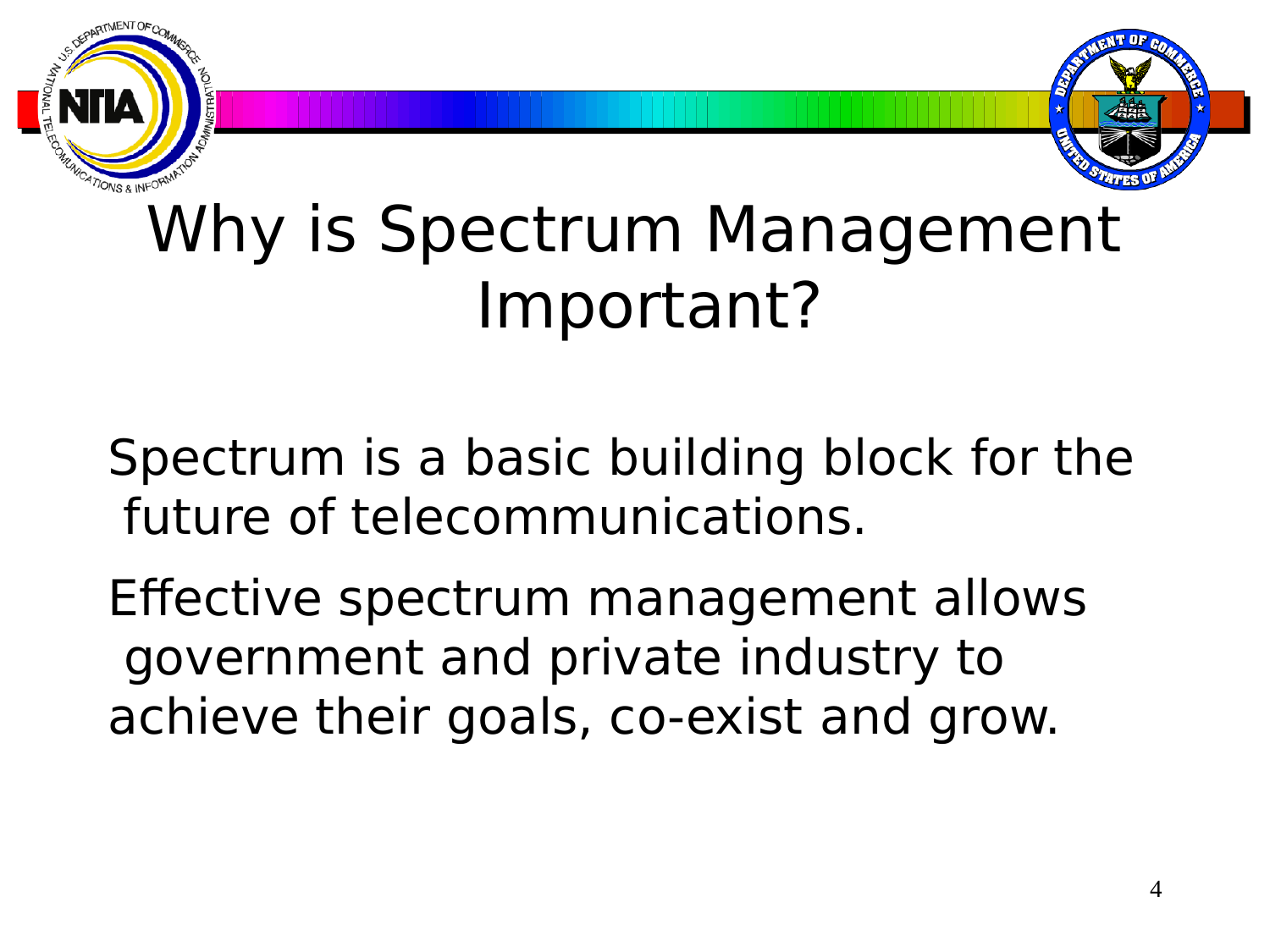

# Why is Spectrum Management  Important?
Spectrum is a basic building block for the  future of telecommunications.
Effective spectrum management allows  government and private industry to  achieve their goals, co-exist and grow.
4